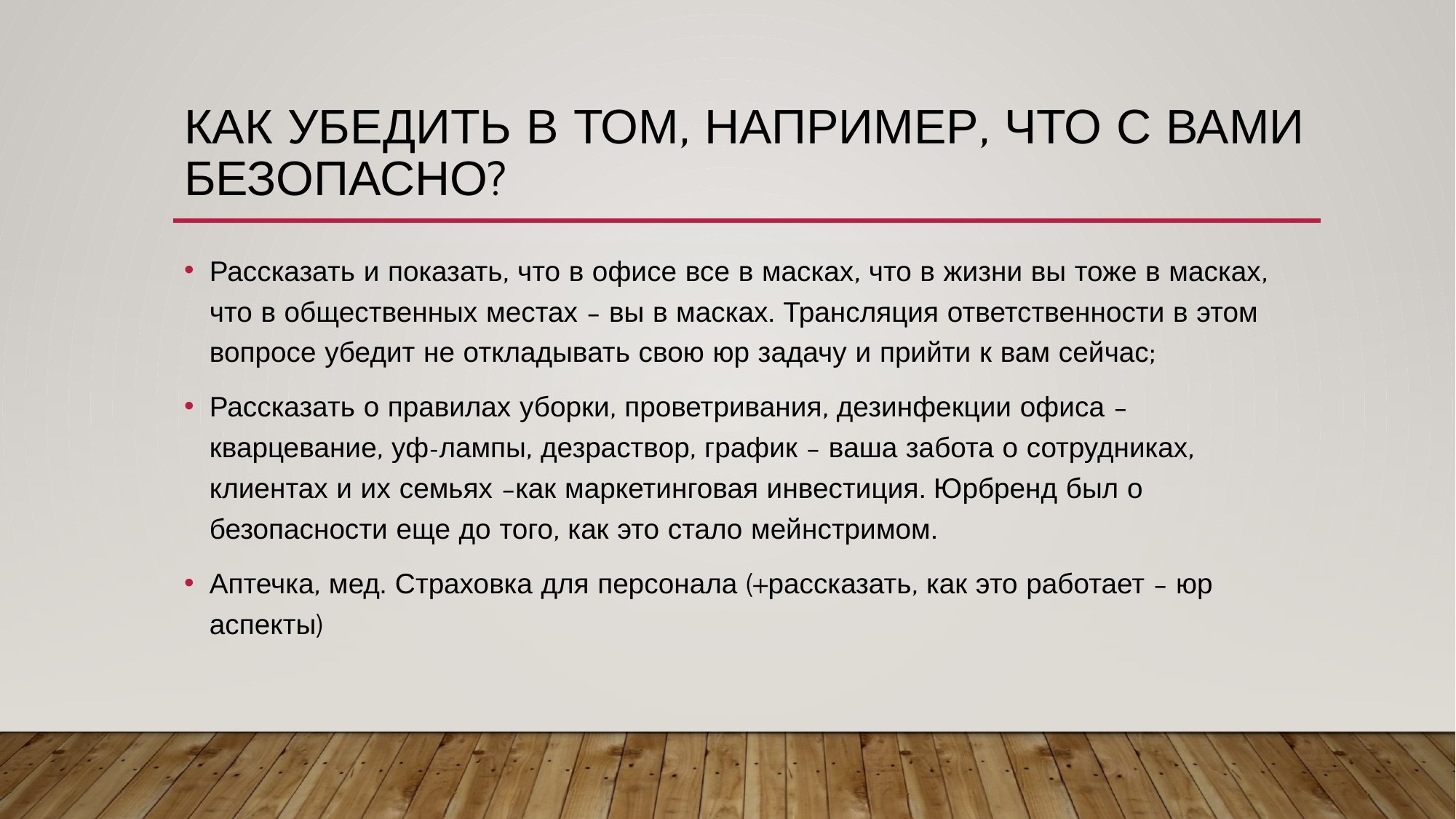

# Как убедить в том, например, что с вами безопасно?
Рассказать и показать, что в офисе все в масках, что в жизни вы тоже в масках, что в общественных местах – вы в масках. Трансляция ответственности в этом вопросе убедит не откладывать свою юр задачу и прийти к вам сейчас;
Рассказать о правилах уборки, проветривания, дезинфекции офиса – кварцевание, уф-лампы, дезраствор, график – ваша забота о сотрудниках, клиентах и их семьях –как маркетинговая инвестиция. Юрбренд был о безопасности еще до того, как это стало мейнстримом.
Аптечка, мед. Страховка для персонала (+рассказать, как это работает – юр аспекты)